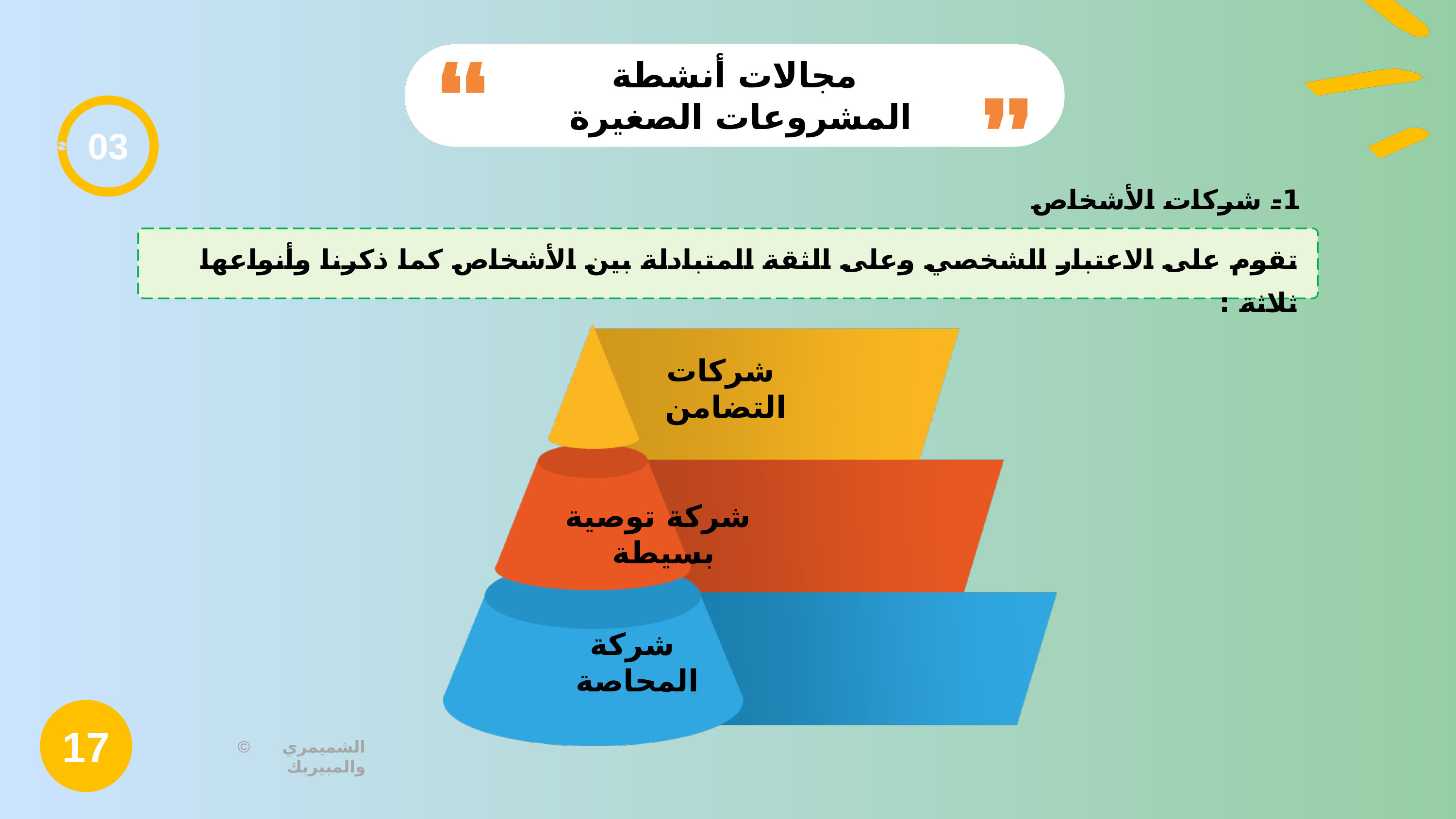

مجالات أنشطة المشروعات الصغيرة

03
1- شركات الأشخاص

تقوم على الاعتبار الشخصي وعلى الثقة المتبادلة بين الأشخاص كما ذكرنا وأنواعها ثلاثة :

شركات التضامن
شركة توصية بسيطة
شركة المحاصة

17
©       الشميمري والمبيريك